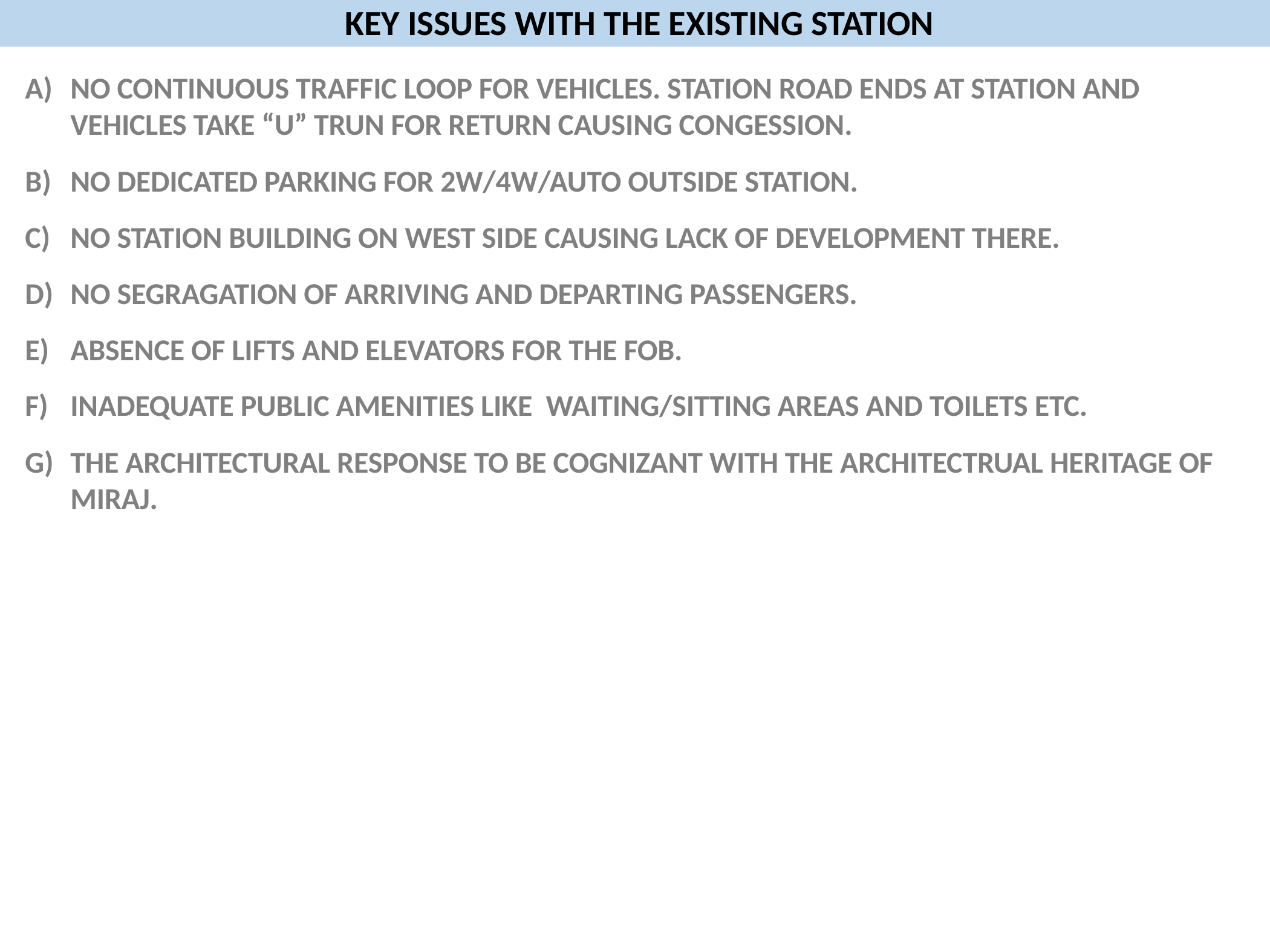

# KEY ISSUES WITH THE EXISTING STATION
NO CONTINUOUS TRAFFIC LOOP FOR VEHICLES. STATION ROAD ENDS AT STATION AND VEHICLES TAKE “U” TRUN FOR RETURN CAUSING CONGESSION.
NO DEDICATED PARKING FOR 2W/4W/AUTO OUTSIDE STATION.
NO STATION BUILDING ON WEST SIDE CAUSING LACK OF DEVELOPMENT THERE.
NO SEGRAGATION OF ARRIVING AND DEPARTING PASSENGERS.
ABSENCE OF LIFTS AND ELEVATORS FOR THE FOB.
INADEQUATE PUBLIC AMENITIES LIKE  WAITING/SITTING AREAS AND TOILETS ETC.
THE ARCHITECTURAL RESPONSE TO BE COGNIZANT WITH THE ARCHITECTRUAL HERITAGE OF MIRAJ.